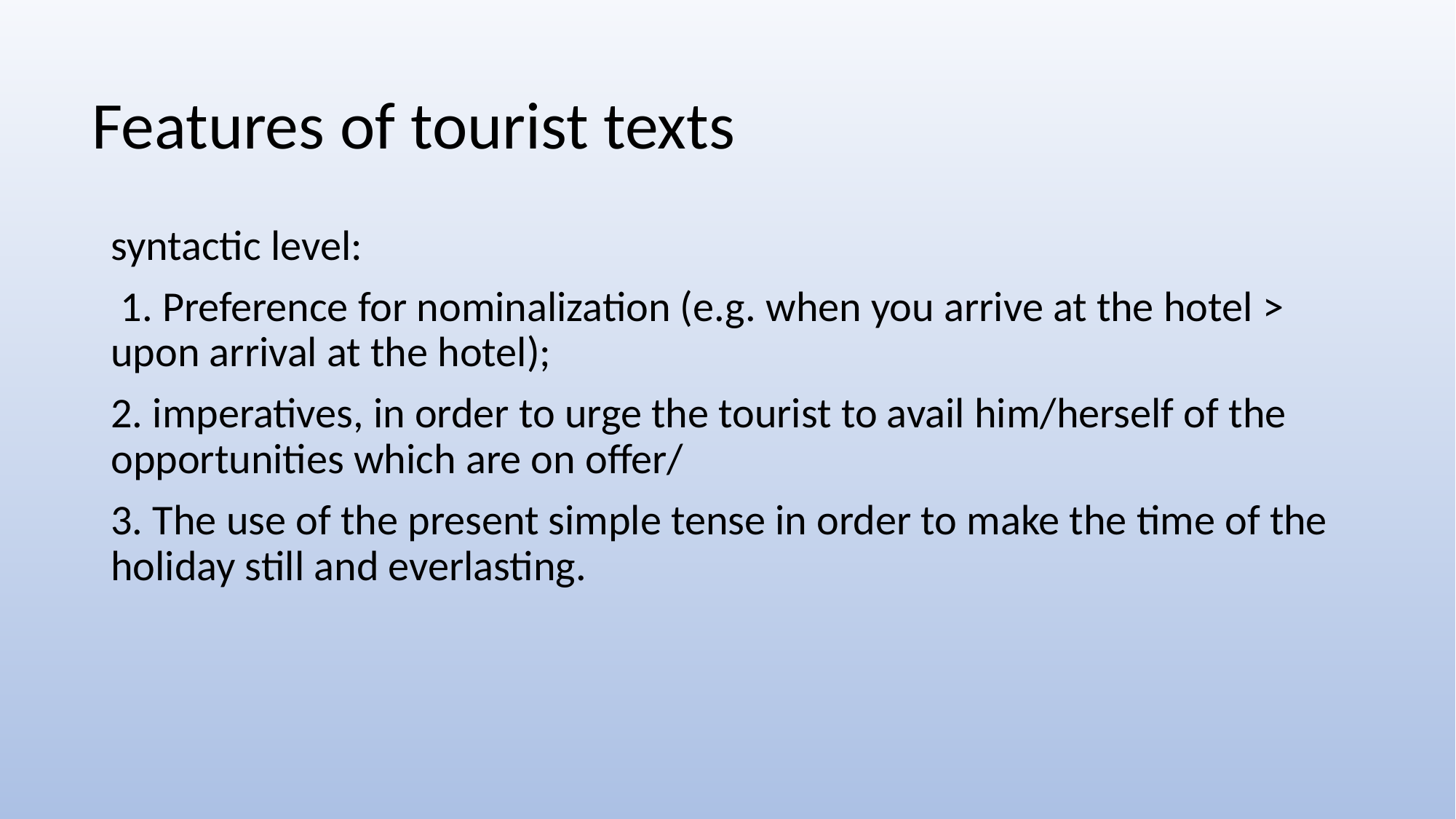

# Features of tourist texts
syntactic level:
 1. Preference for nominalization (e.g. when you arrive at the hotel > upon arrival at the hotel);
2. imperatives, in order to urge the tourist to avail him/herself of the opportunities which are on offer/
3. The use of the present simple tense in order to make the time of the holiday still and everlasting.